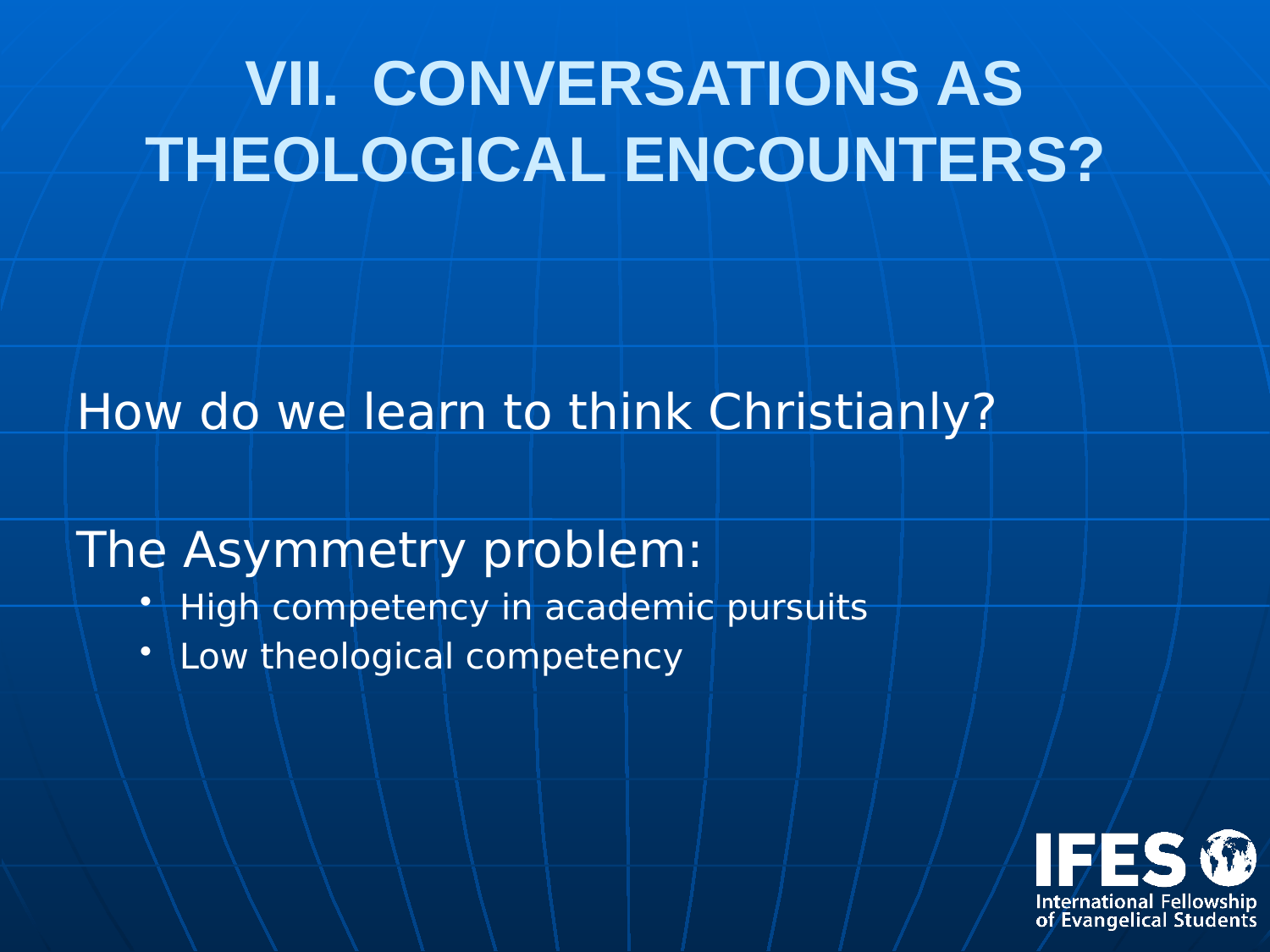

# VII.	Conversations as Theological Encounters?

How do we learn to think Christianly?

The Asymmetry problem:
High competency in academic pursuits
Low theological competency